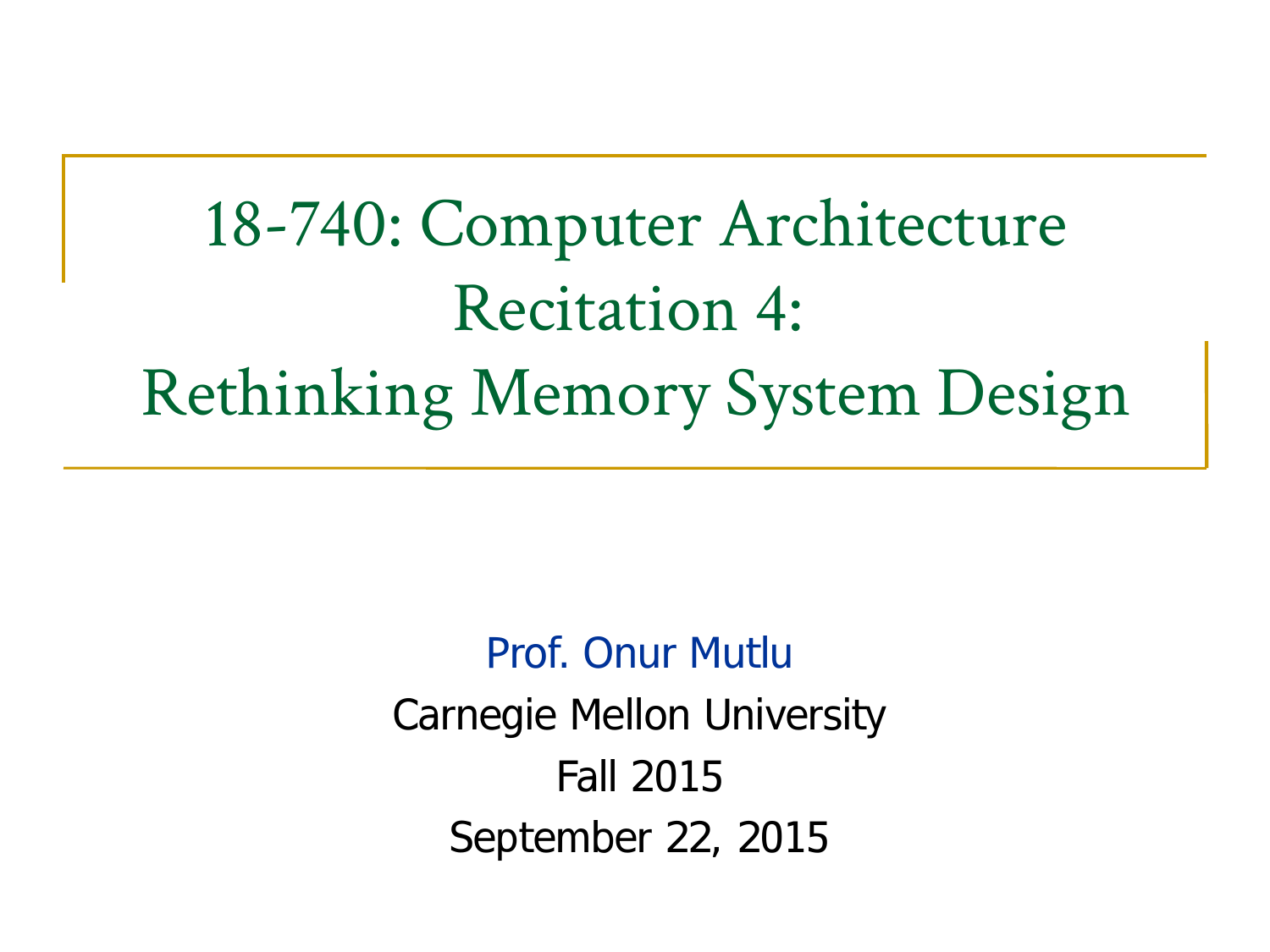

18-740: Computer Architecture
Recitation 4:
Rethinking Memory System Design

Prof. Onur Mutlu
Carnegie Mellon University
Fall 2015
September 22, 2015